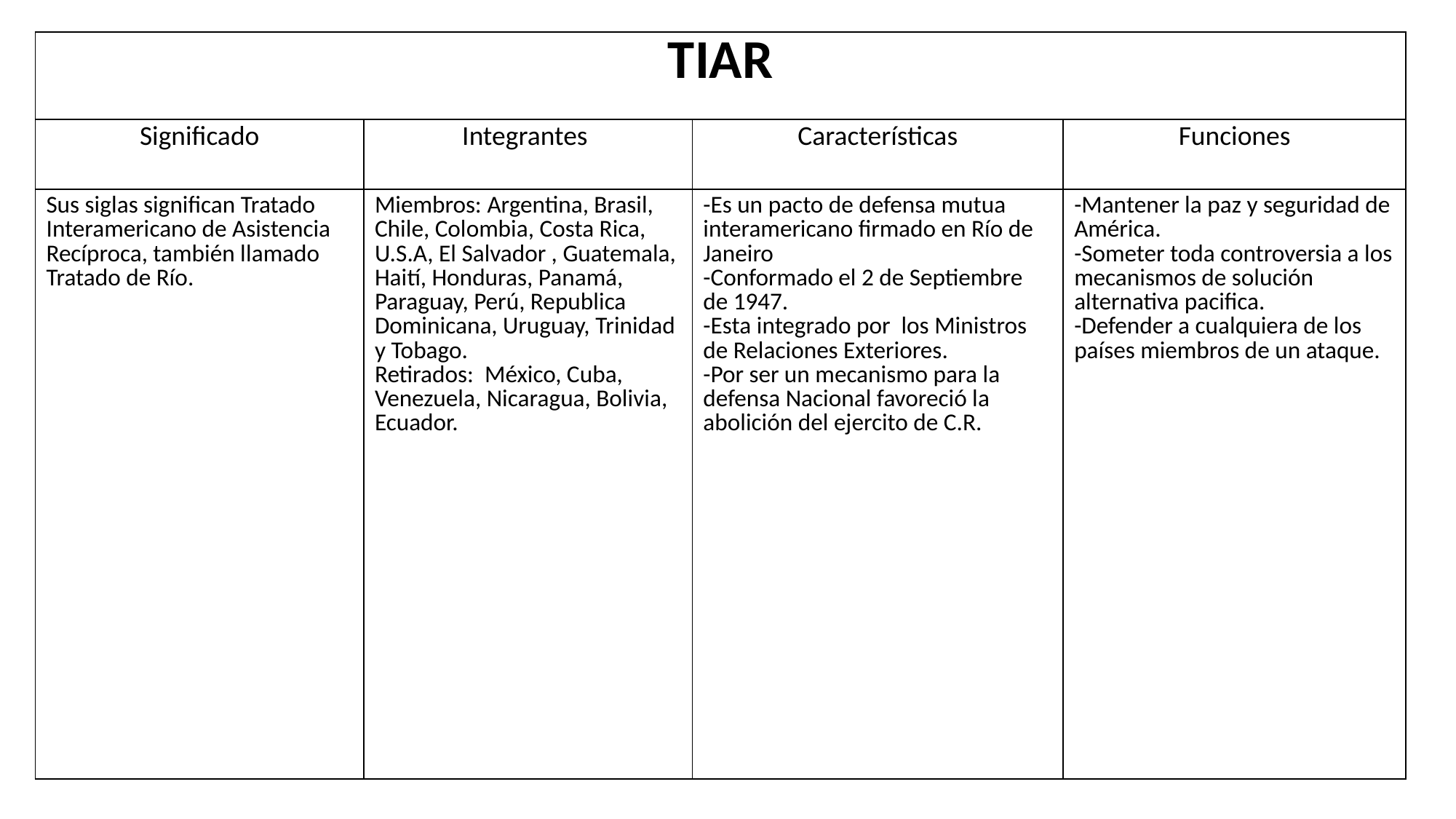

| TIAR |  |  |  |
| --- | --- | --- | --- |
| Significado | Integrantes | Características | Funciones |
| Sus siglas significan Tratado Interamericano de Asistencia Recíproca, también llamado Tratado de Río. | Miembros: Argentina, Brasil, Chile, Colombia, Costa Rica, U.S.A, El Salvador , Guatemala, Haití, Honduras, Panamá, Paraguay, Perú, Republica Dominicana, Uruguay, Trinidad y Tobago. Retirados: México, Cuba, Venezuela, Nicaragua, Bolivia, Ecuador. | -Es un pacto de defensa mutua interamericano firmado en Río de Janeiro -Conformado el 2 de Septiembre de 1947. -Esta integrado por los Ministros de Relaciones Exteriores. -Por ser un mecanismo para la defensa Nacional favoreció la abolición del ejercito de C.R. | -Mantener la paz y seguridad de América. -Someter toda controversia a los mecanismos de solución alternativa pacifica. -Defender a cualquiera de los países miembros de un ataque. |